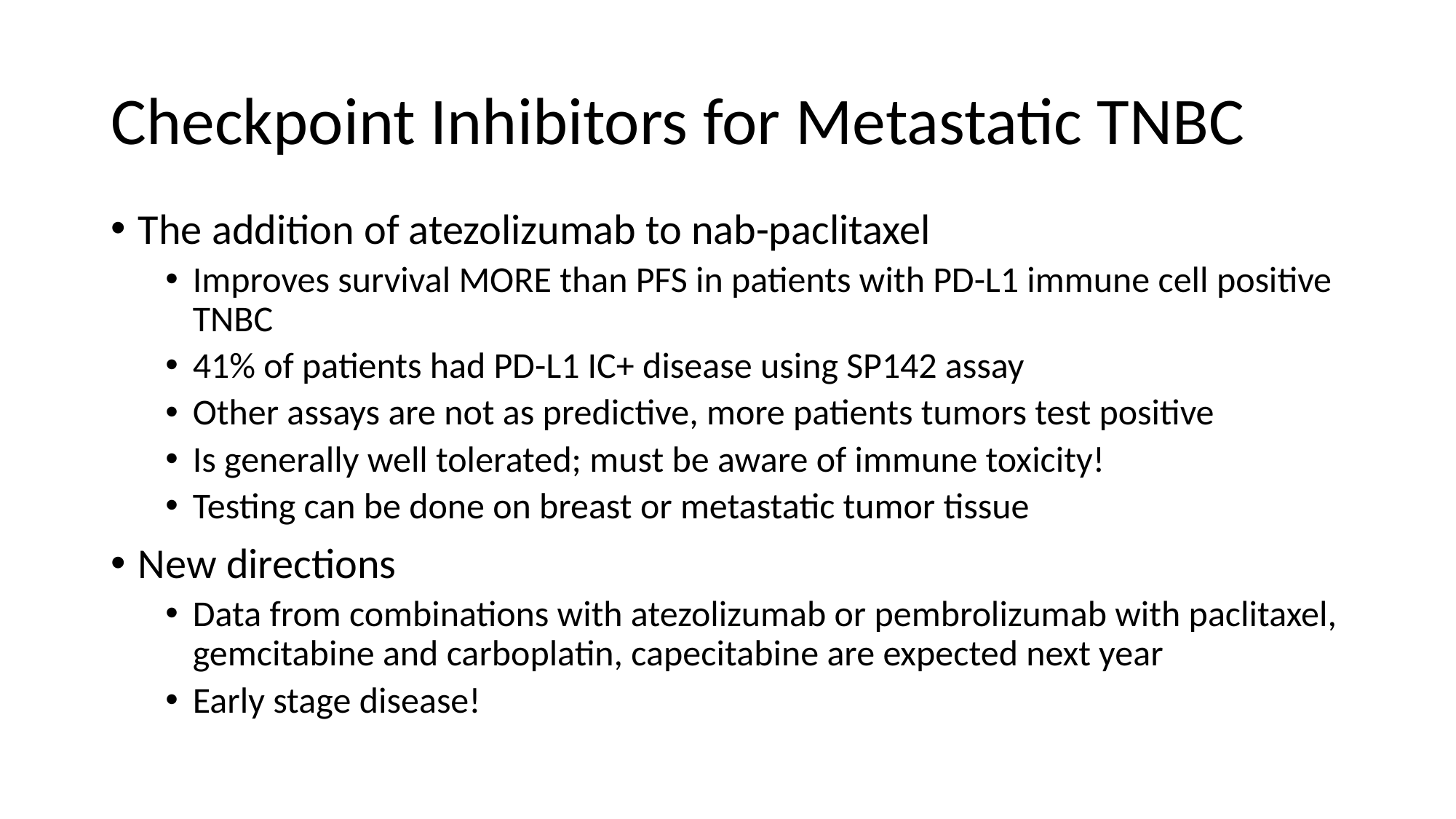

# Checkpoint Inhibitors for Metastatic TNBC
The addition of atezolizumab to nab-paclitaxel
Improves survival MORE than PFS in patients with PD-L1 immune cell positive TNBC
41% of patients had PD-L1 IC+ disease using SP142 assay
Other assays are not as predictive, more patients tumors test positive
Is generally well tolerated; must be aware of immune toxicity!
Testing can be done on breast or metastatic tumor tissue
New directions
Data from combinations with atezolizumab or pembrolizumab with paclitaxel, gemcitabine and carboplatin, capecitabine are expected next year
Early stage disease!